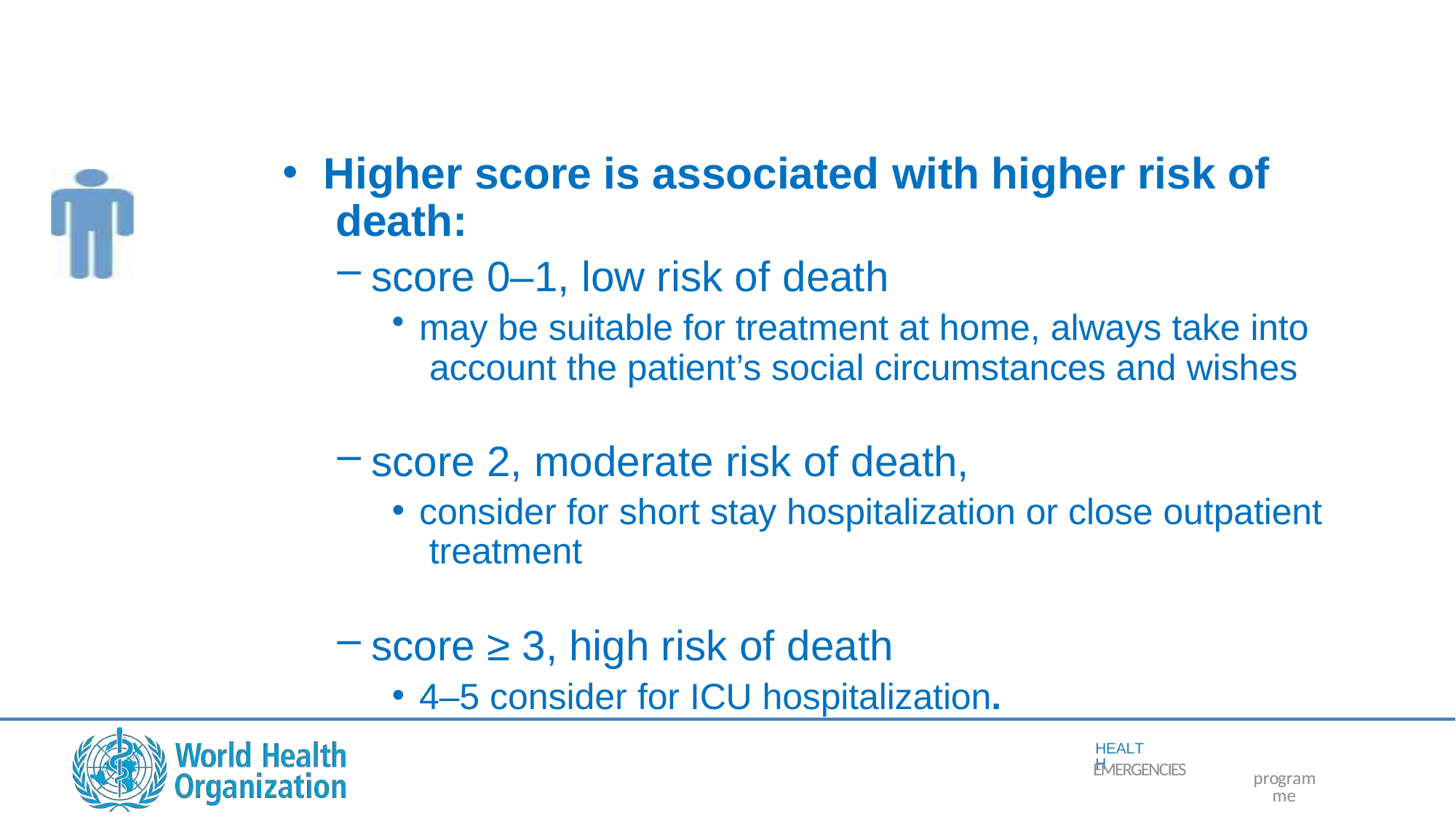

# Pneumonia severity scores (2/2)
Higher score is associated with higher risk of  death:
score 0–1, low risk of death
may be suitable for treatment at home, always take into  account the patient’s social circumstances and wishes

score 2, moderate risk of death,
consider for short stay hospitalization or close outpatient  treatment

score ≥ 3, high risk of death
4–5 consider for ICU hospitalization.

HEALTH
EMERGENCIES
programme